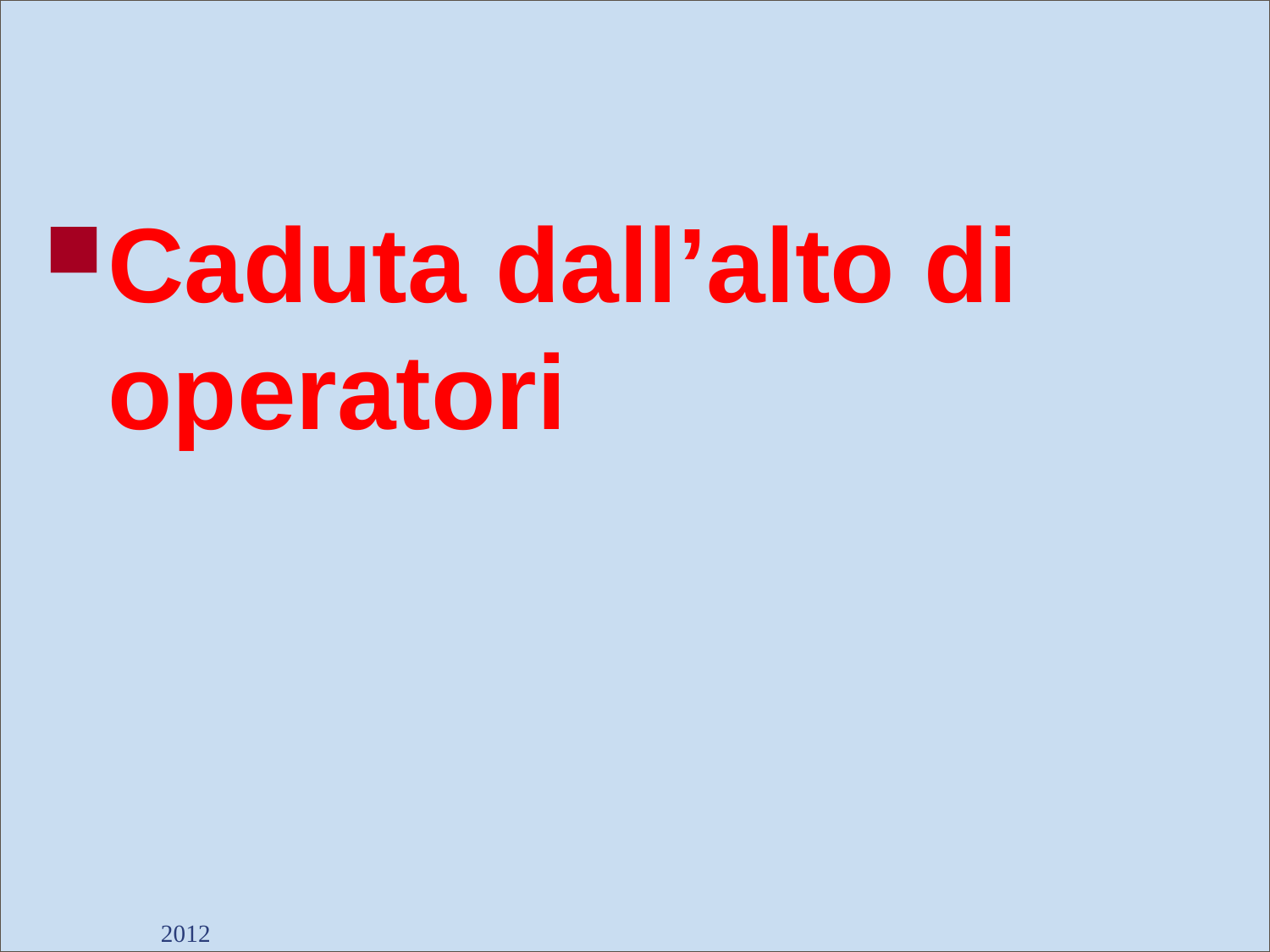

Caduta dall’alto di operatori
2012
Dott. Giancarlo Negrello
97